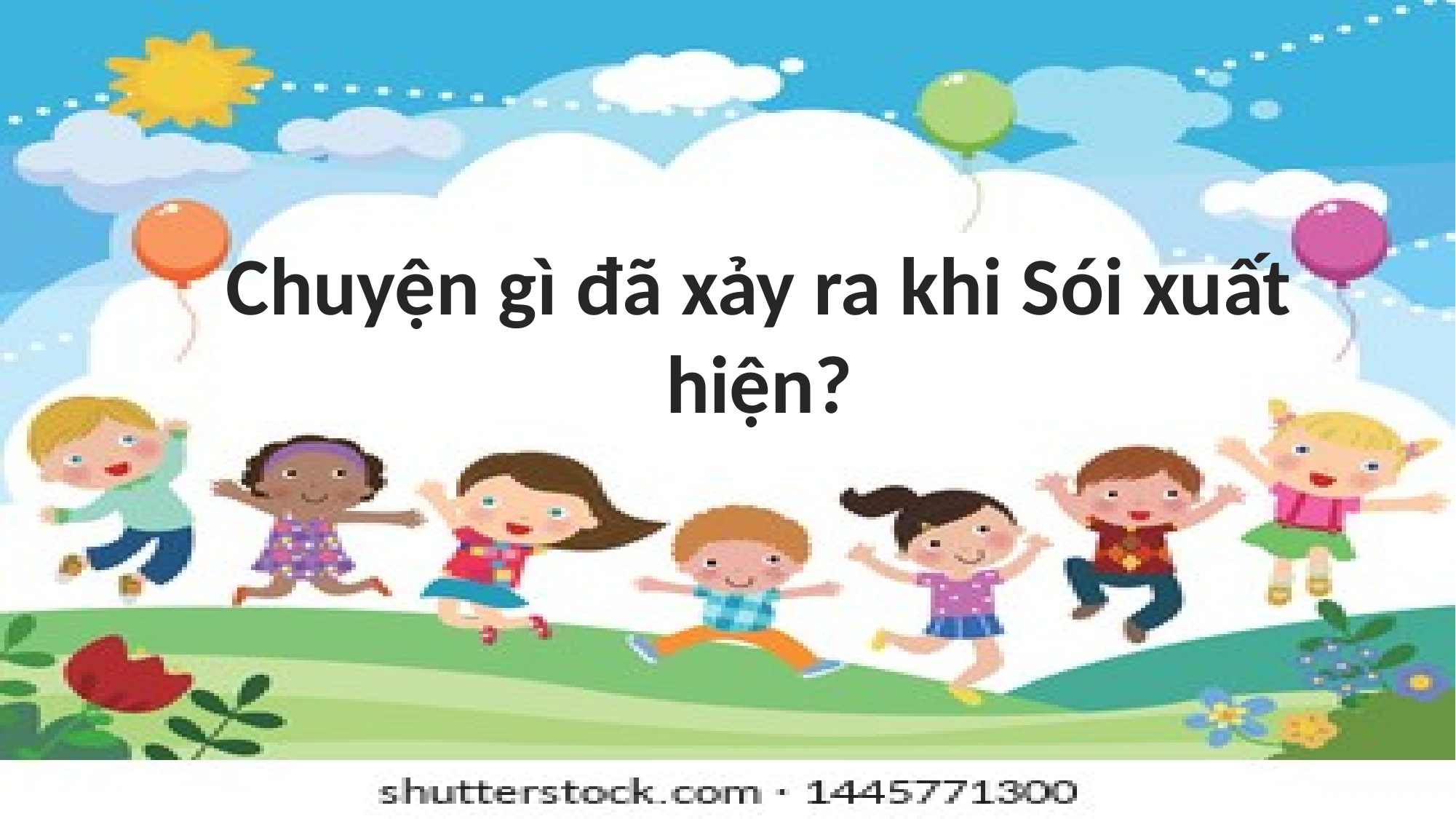

Chuyện gì đã xảy ra khi Sói xuất hiện?